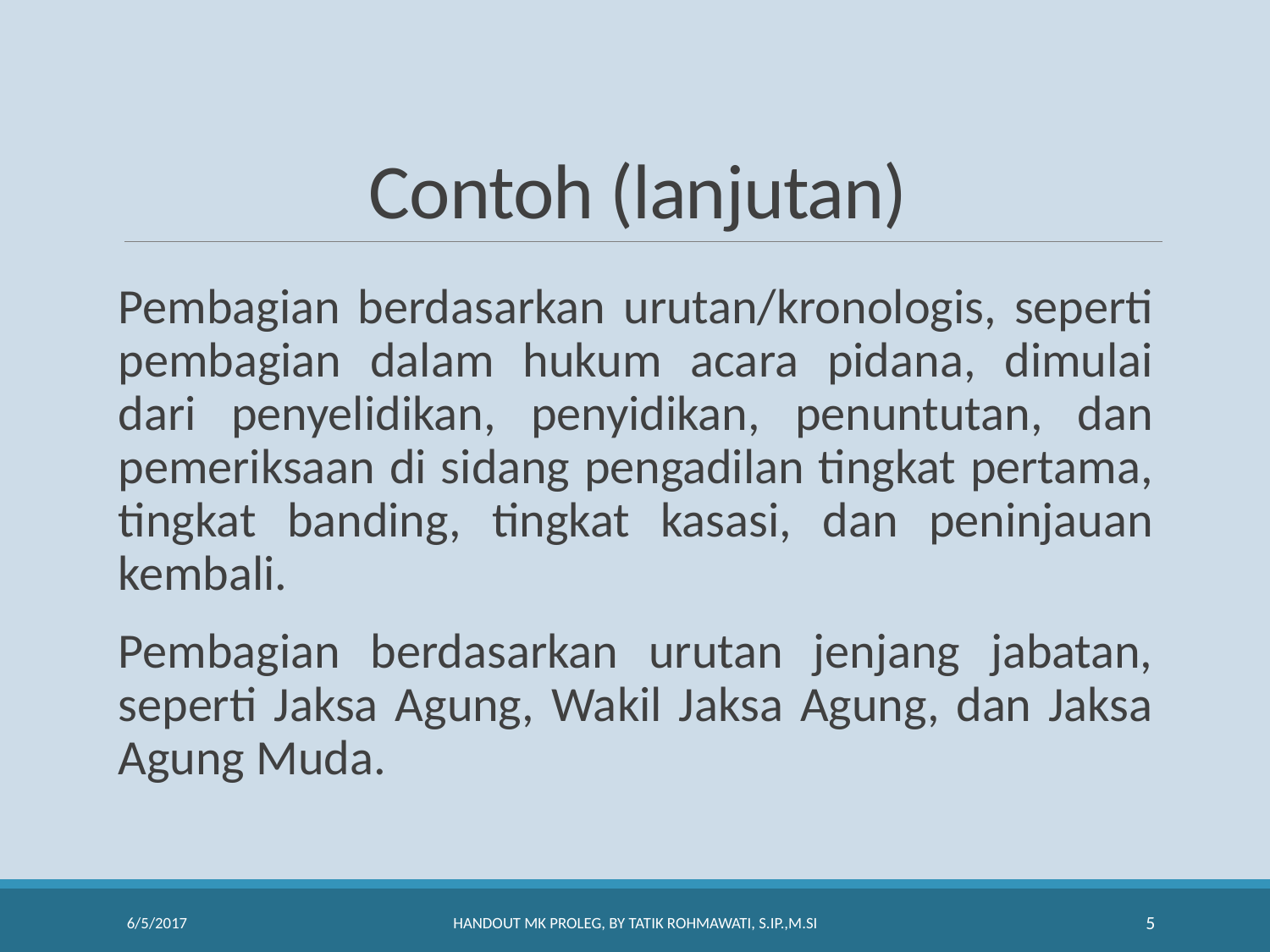

# Contoh (lanjutan)
Pembagian berdasarkan urutan/kronologis, seperti pembagian dalam hukum acara pidana, dimulai dari penyelidikan, penyidikan, penuntutan, dan pemeriksaan di sidang pengadilan tingkat pertama, tingkat banding, tingkat kasasi, dan peninjauan kembali.
Pembagian berdasarkan urutan jenjang jabatan, seperti Jaksa Agung, Wakil Jaksa Agung, dan Jaksa Agung Muda.

6/5/2017
HandOut Mk Proleg, By Tatik Rohmawati, S.IP.,M.Si
5